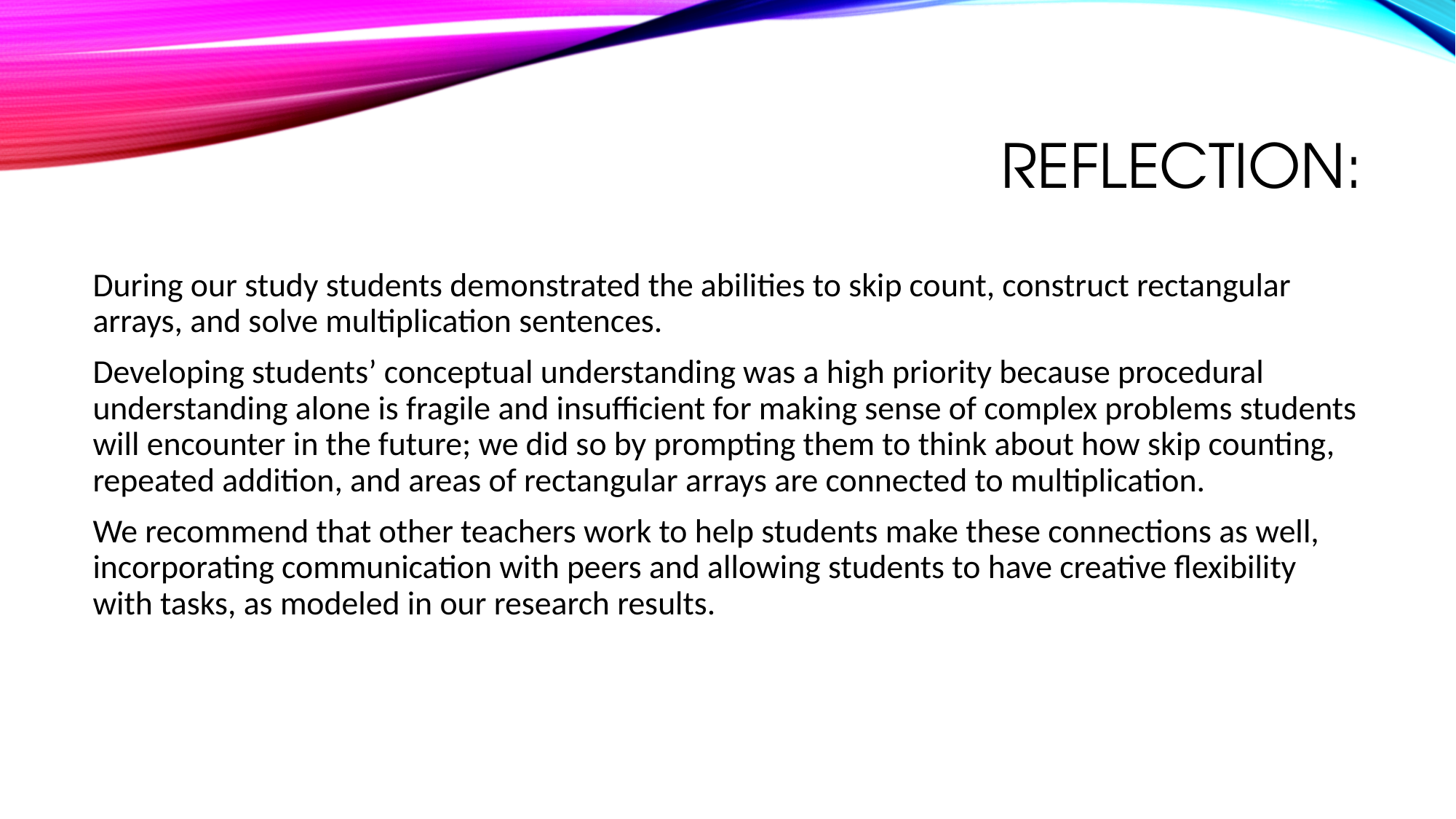

# Reflection:
During our study students demonstrated the abilities to skip count, construct rectangular arrays, and solve multiplication sentences.
Developing students’ conceptual understanding was a high priority because procedural understanding alone is fragile and insufficient for making sense of complex problems students will encounter in the future; we did so by prompting them to think about how skip counting, repeated addition, and areas of rectangular arrays are connected to multiplication.
We recommend that other teachers work to help students make these connections as well, incorporating communication with peers and allowing students to have creative flexibility with tasks, as modeled in our research results.